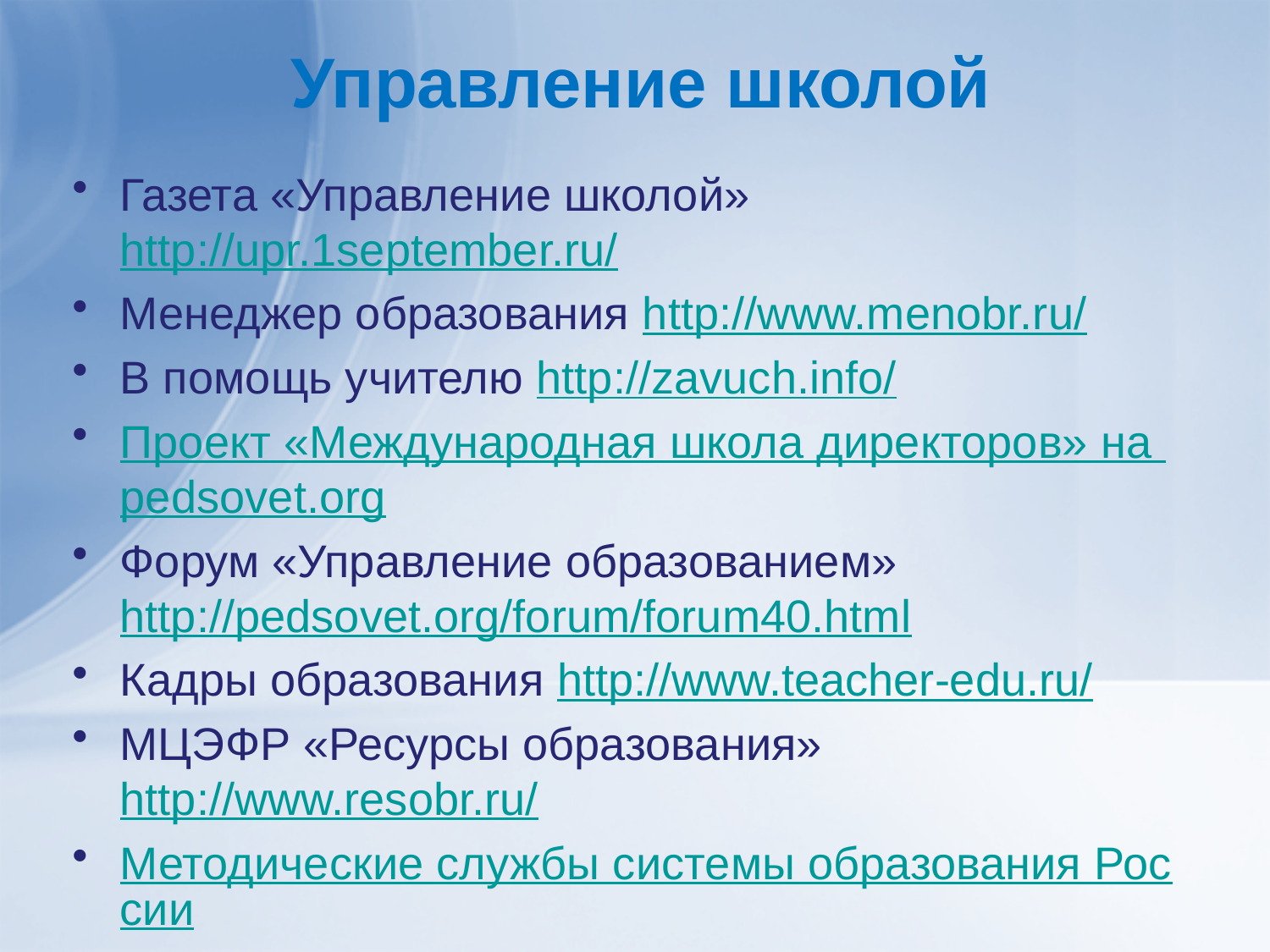

# Управление школой
Газета «Управление школой» http://upr.1september.ru/
Менеджер образования http://www.menobr.ru/
В помощь учителю http://zavuch.info/
Проект «Международная школа директоров» на pedsovet.org
Форум «Управление образованием» http://pedsovet.org/forum/forum40.html
Кадры образования http://www.teacher-edu.ru/
МЦЭФР «Ресурсы образования» http://www.resobr.ru/
Методические службы системы образования России